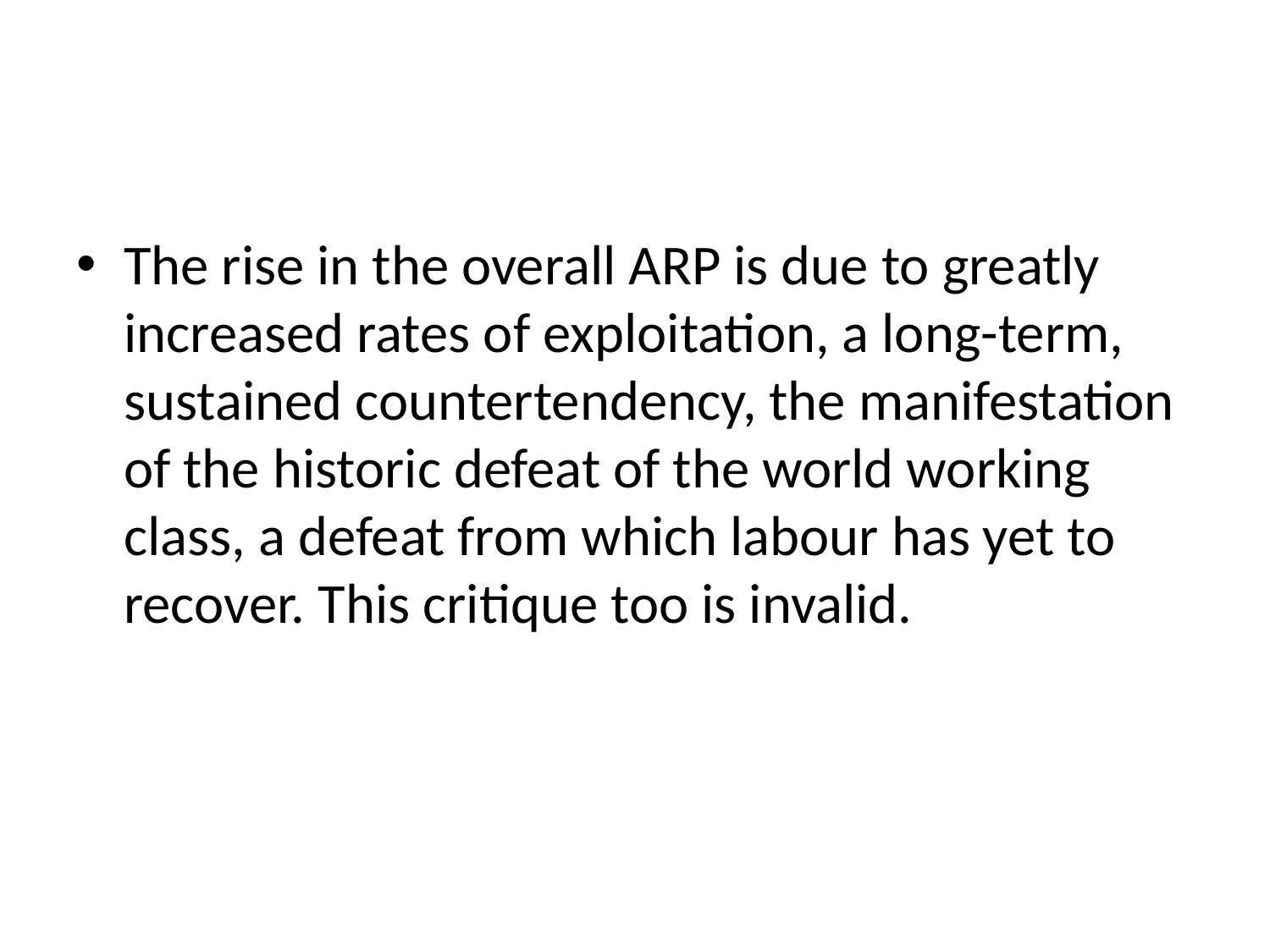

#
The rise in the overall ARP is due to greatly increased rates of exploitation, a long-term, sustained countertendency, the manifestation of the historic defeat of the world working class, a defeat from which labour has yet to recover. This critique too is invalid.